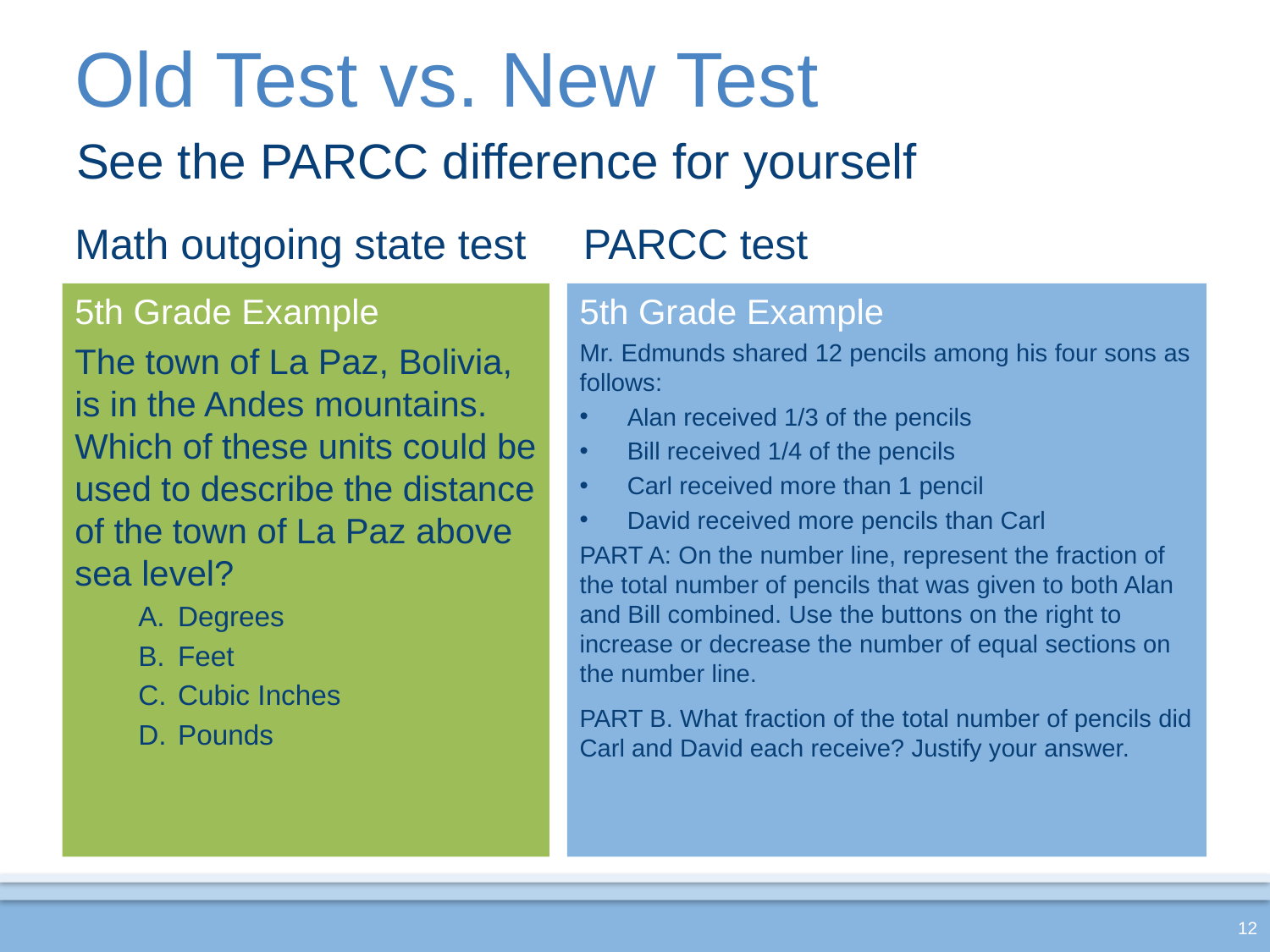

# Old Test vs. New Test
See the PARCC difference for yourself

Math outgoing state test
PARCC test
5th Grade Example
Mr. Edmunds shared 12 pencils among his four sons as follows:
Alan received 1/3 of the pencils
Bill received 1/4 of the pencils
Carl received more than 1 pencil
David received more pencils than Carl
PART A: On the number line, represent the fraction of the total number of pencils that was given to both Alan and Bill combined. Use the buttons on the right to increase or decrease the number of equal sections on the number line.
PART B. What fraction of the total number of pencils did Carl and David each receive? Justify your answer.
5th Grade Example
The town of La Paz, Bolivia, is in the Andes mountains. Which of these units could be used to describe the distance of the town of La Paz above sea level?
Degrees
Feet
Cubic Inches
Pounds

12